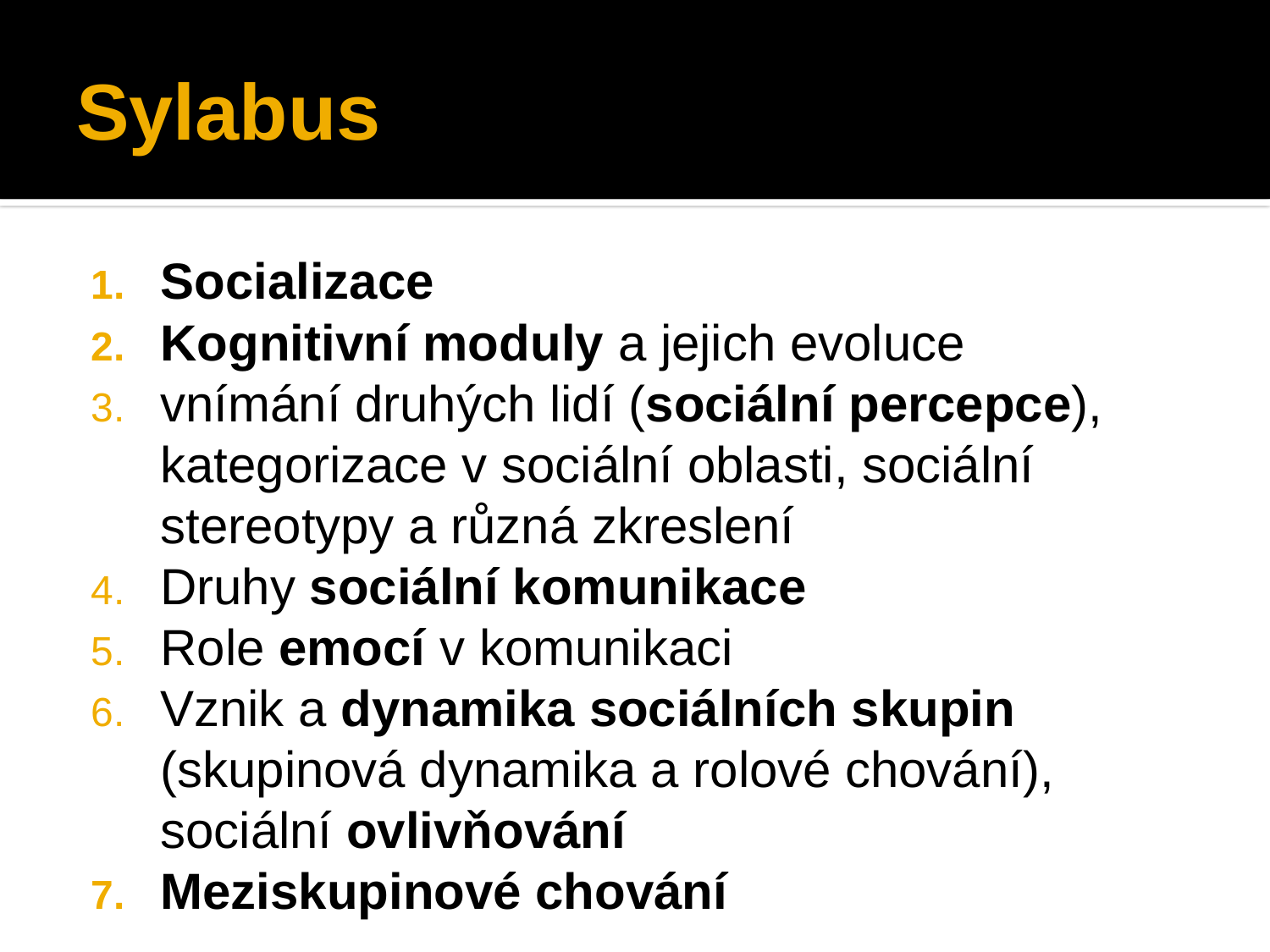

# Sylabus
Socializace
Kognitivní moduly a jejich evoluce
vnímání druhých lidí (sociální percepce), kategorizace v sociální oblasti, sociální stereotypy a různá zkreslení
Druhy sociální komunikace
Role emocí v komunikaci
Vznik a dynamika sociálních skupin (skupinová dynamika a rolové chování), sociální ovlivňování
Meziskupinové chování